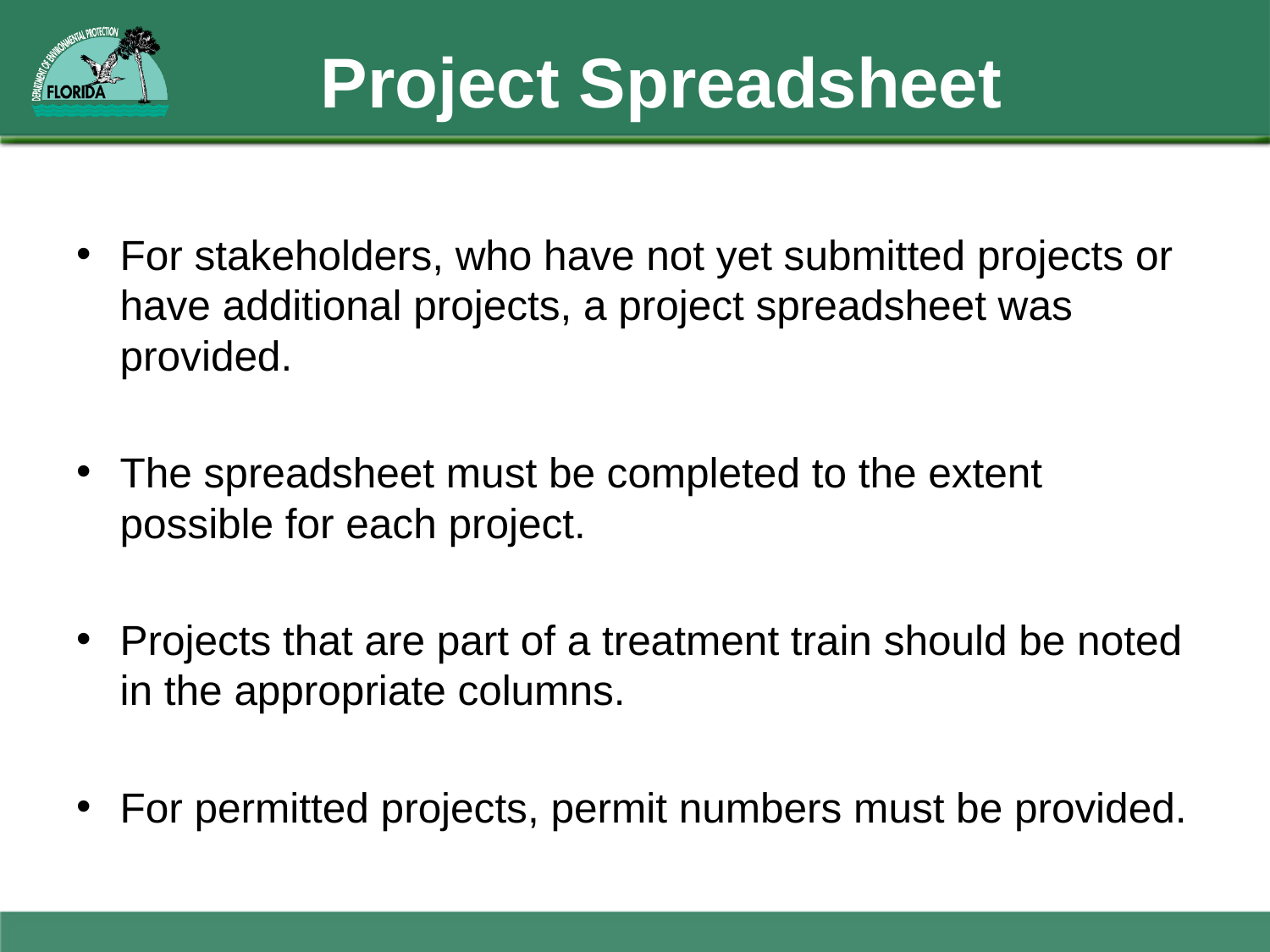

# Project Spreadsheet
For stakeholders, who have not yet submitted projects or have additional projects, a project spreadsheet was provided.

The spreadsheet must be completed to the extent possible for each project.

Projects that are part of a treatment train should be noted in the appropriate columns.

For permitted projects, permit numbers must be provided.